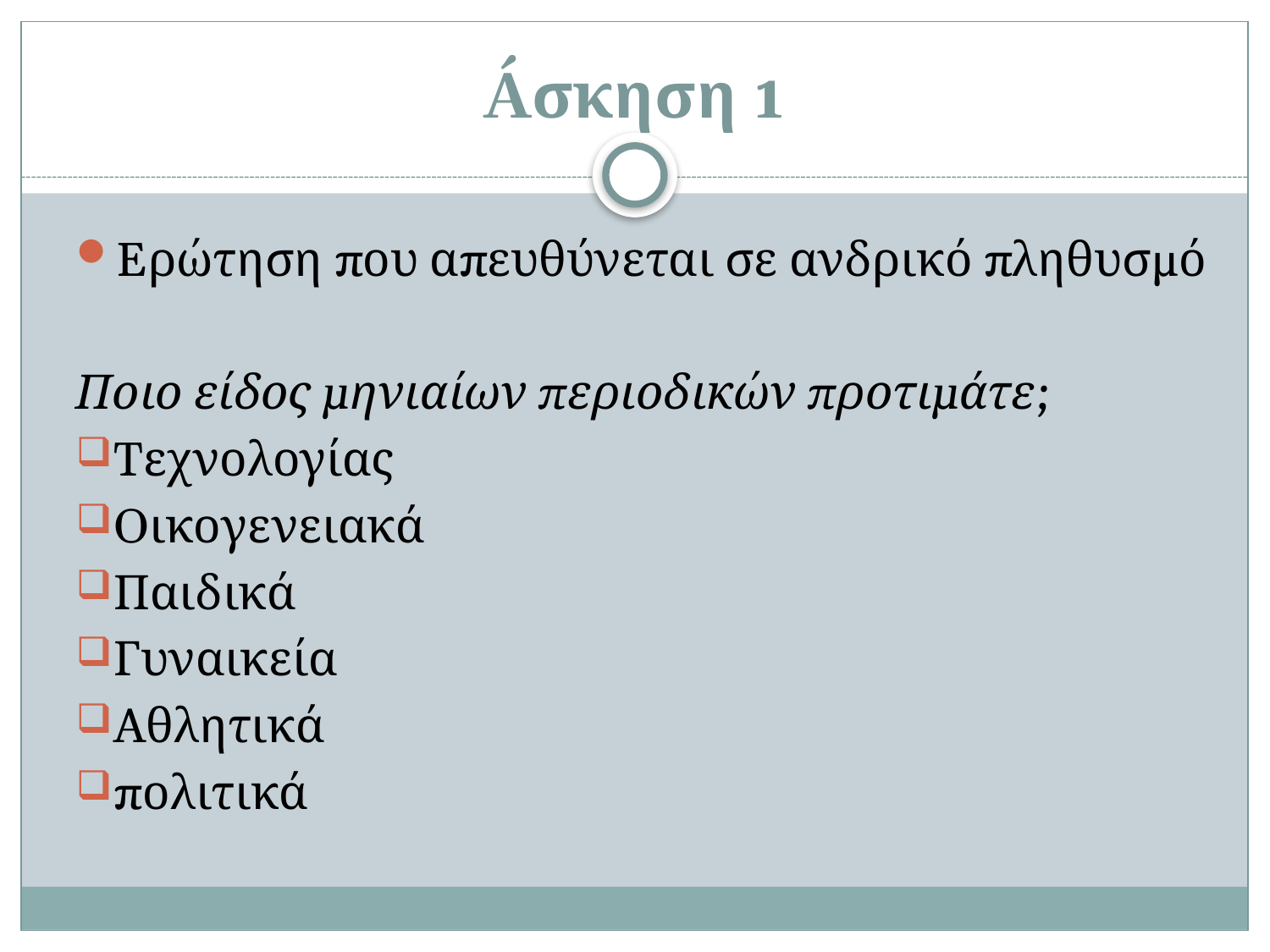

# Άσκηση 1
Ερώτηση που απευθύνεται σε ανδρικό πληθυσμό

Ποιο είδος μηνιαίων περιοδικών προτιμάτε;
Τεχνολογίας
Οικογενειακά
Παιδικά
Γυναικεία
Αθλητικά
πολιτικά